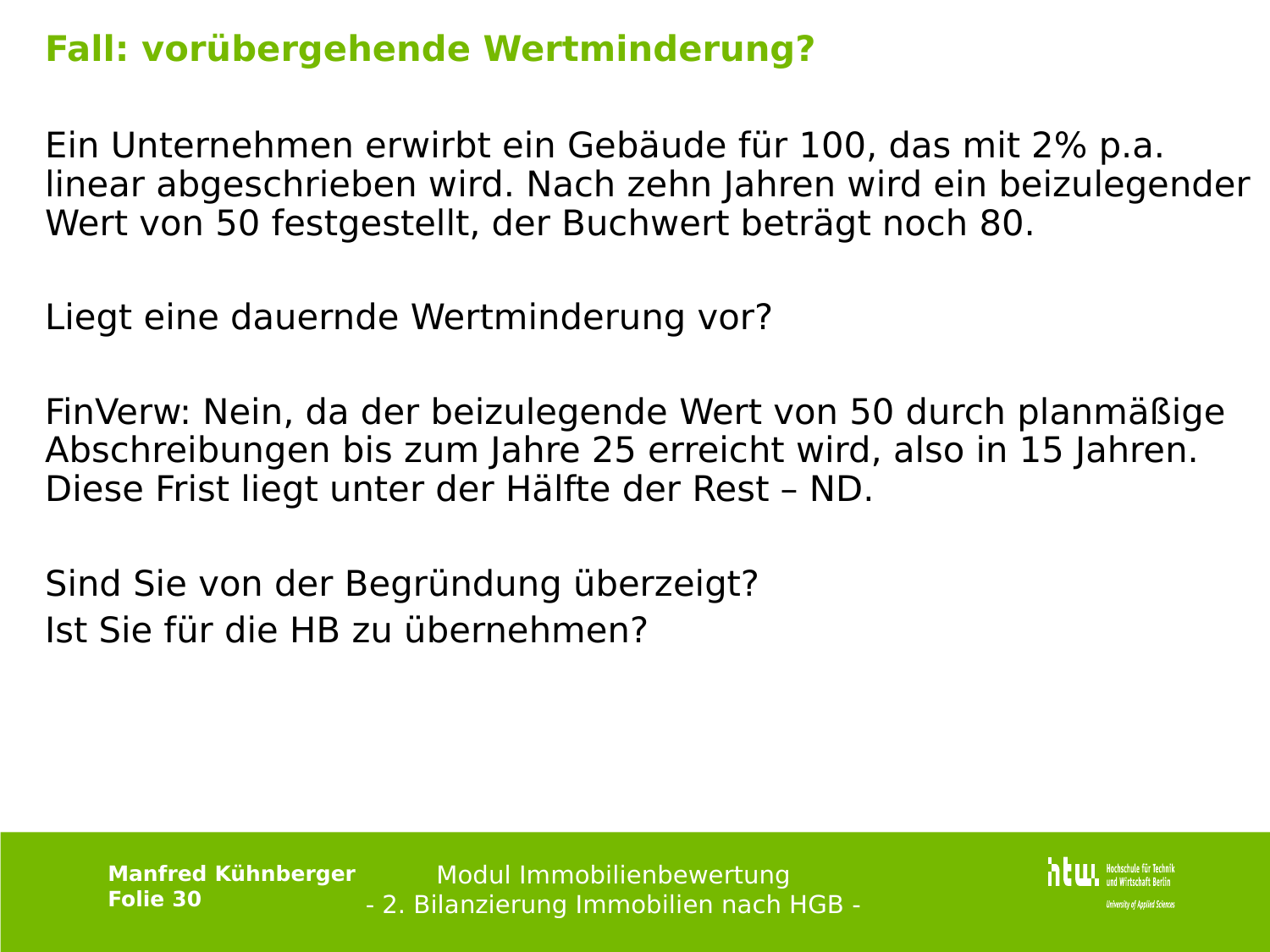

# Fall: vorübergehende Wertminderung?
Ein Unternehmen erwirbt ein Gebäude für 100, das mit 2% p.a. linear abgeschrieben wird. Nach zehn Jahren wird ein beizulegender Wert von 50 festgestellt, der Buchwert beträgt noch 80.

Liegt eine dauernde Wertminderung vor?

FinVerw: Nein, da der beizulegende Wert von 50 durch planmäßige Abschreibungen bis zum Jahre 25 erreicht wird, also in 15 Jahren. Diese Frist liegt unter der Hälfte der Rest – ND.

Sind Sie von der Begründung überzeigt?
Ist Sie für die HB zu übernehmen?
Modul Immobilienbewertung
- 2. Bilanzierung Immobilien nach HGB -
Manfred Kühnberger
Folie 30